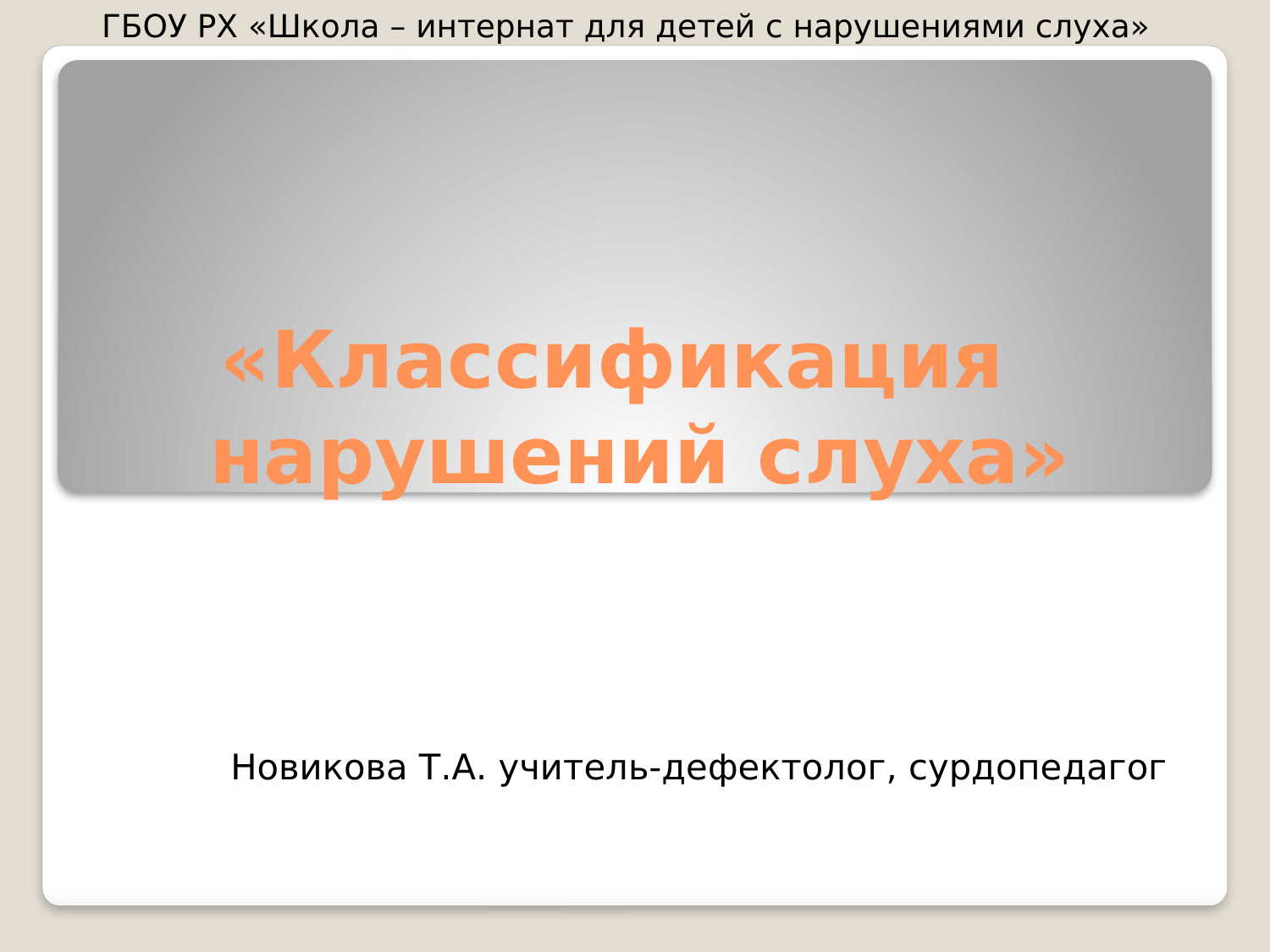

ГБОУ РХ «Школа – интернат для детей с нарушениями слуха»
# «Классификация   нарушений слуха»

Новикова Т.А. учитель-дефектолог, сурдопедагог